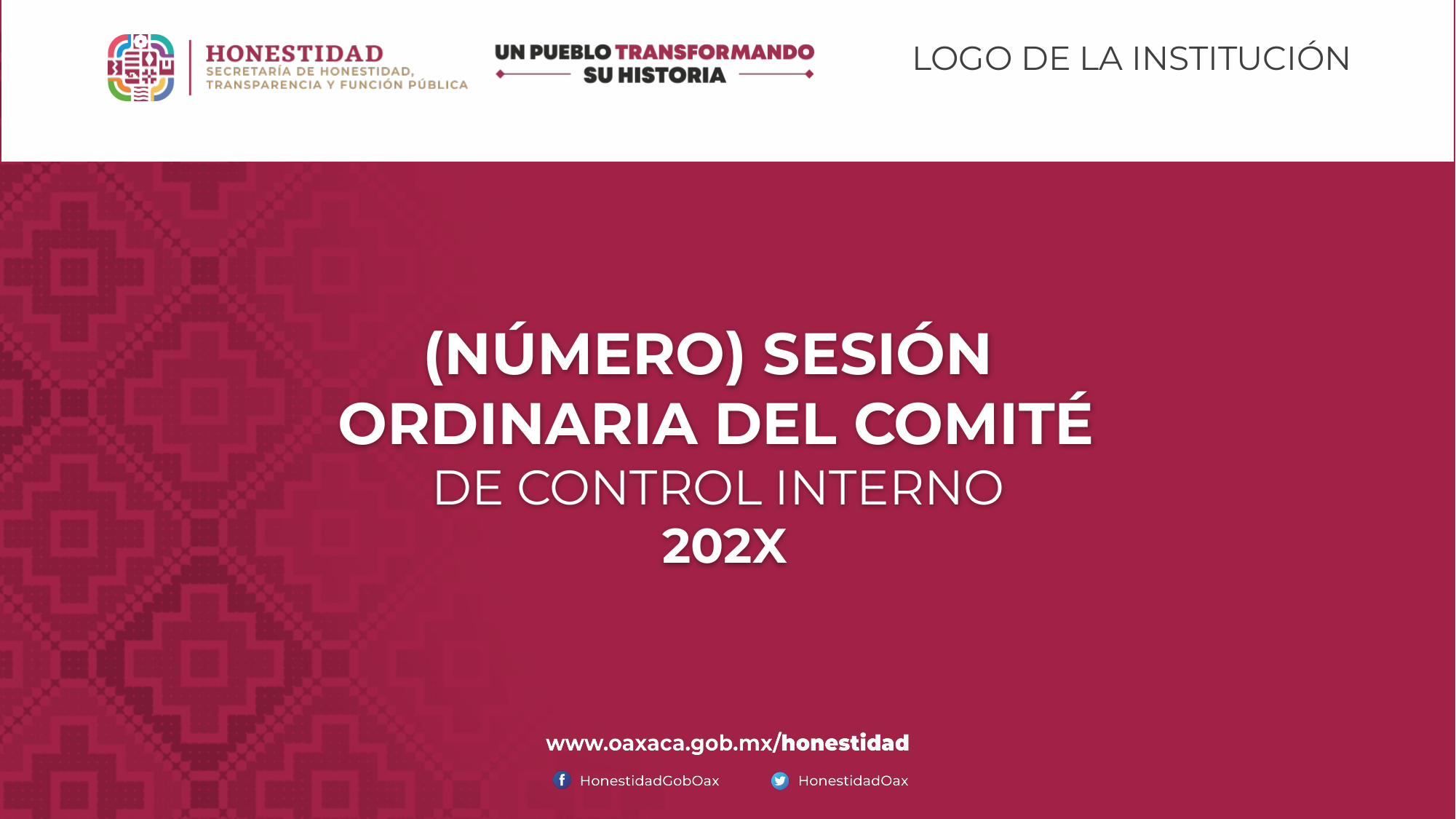

LOGO DE LA INSTITUCIÓN
(NÚMERO) SESIÓN
ORDINARIA DEL COMITÉ
DE CONTROL INTERNO
202X